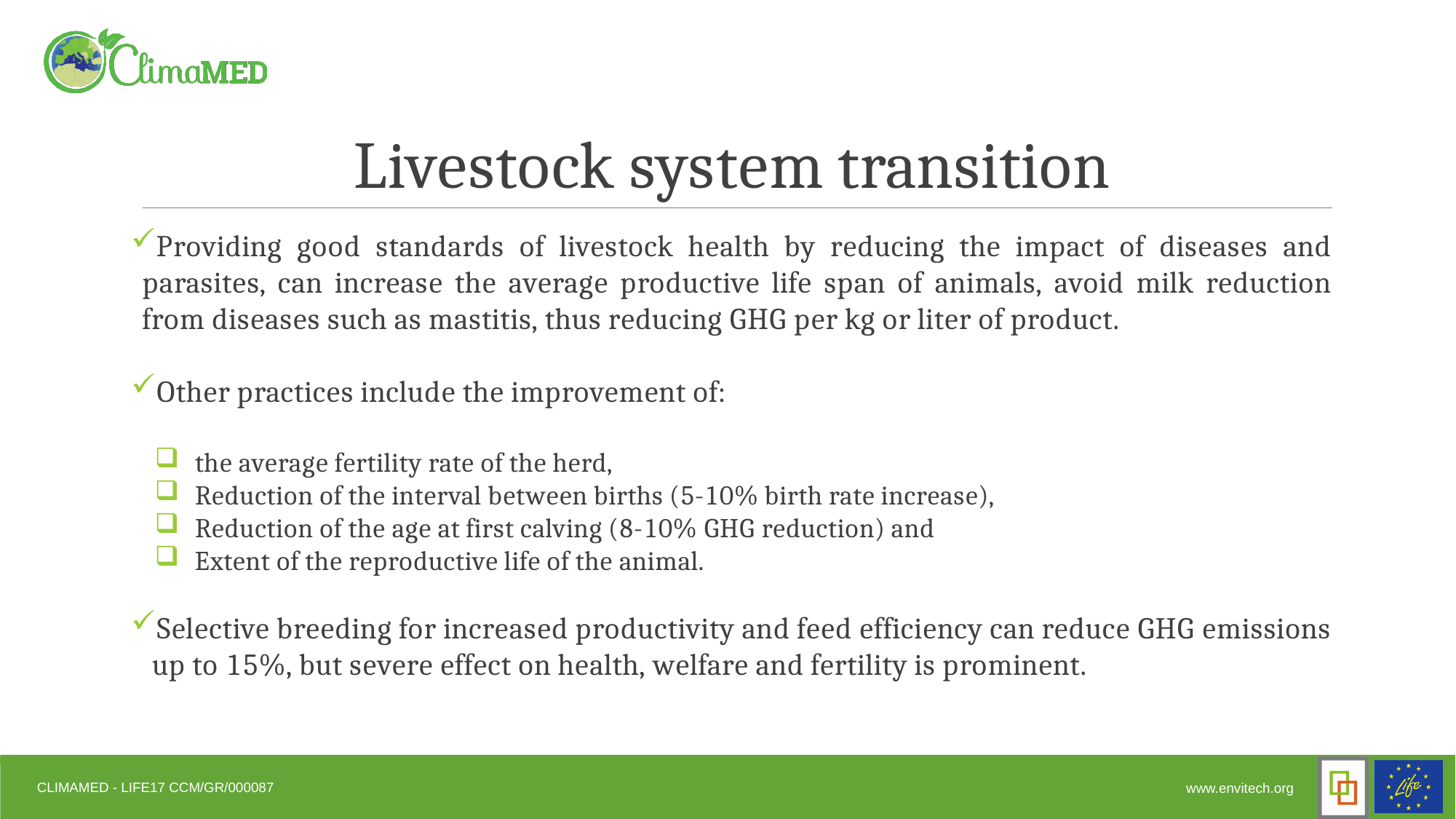

# Livestock system transition
Providing good standards of livestock health by reducing the impact of diseases and parasites, can increase the average productive life span of animals, avoid milk reduction from diseases such as mastitis, thus reducing GHG per kg or liter of product.

Other practices include the improvement of:

the average fertility rate of the herd,
Reduction of the interval between births (5-10% birth rate increase),
Reduction of the age at first calving (8-10% GHG reduction) and
Extent of the reproductive life of the animal.

Selective breeding for increased productivity and feed efficiency can reduce GHG emissions up to 15%, but severe effect on health, welfare and fertility is prominent.